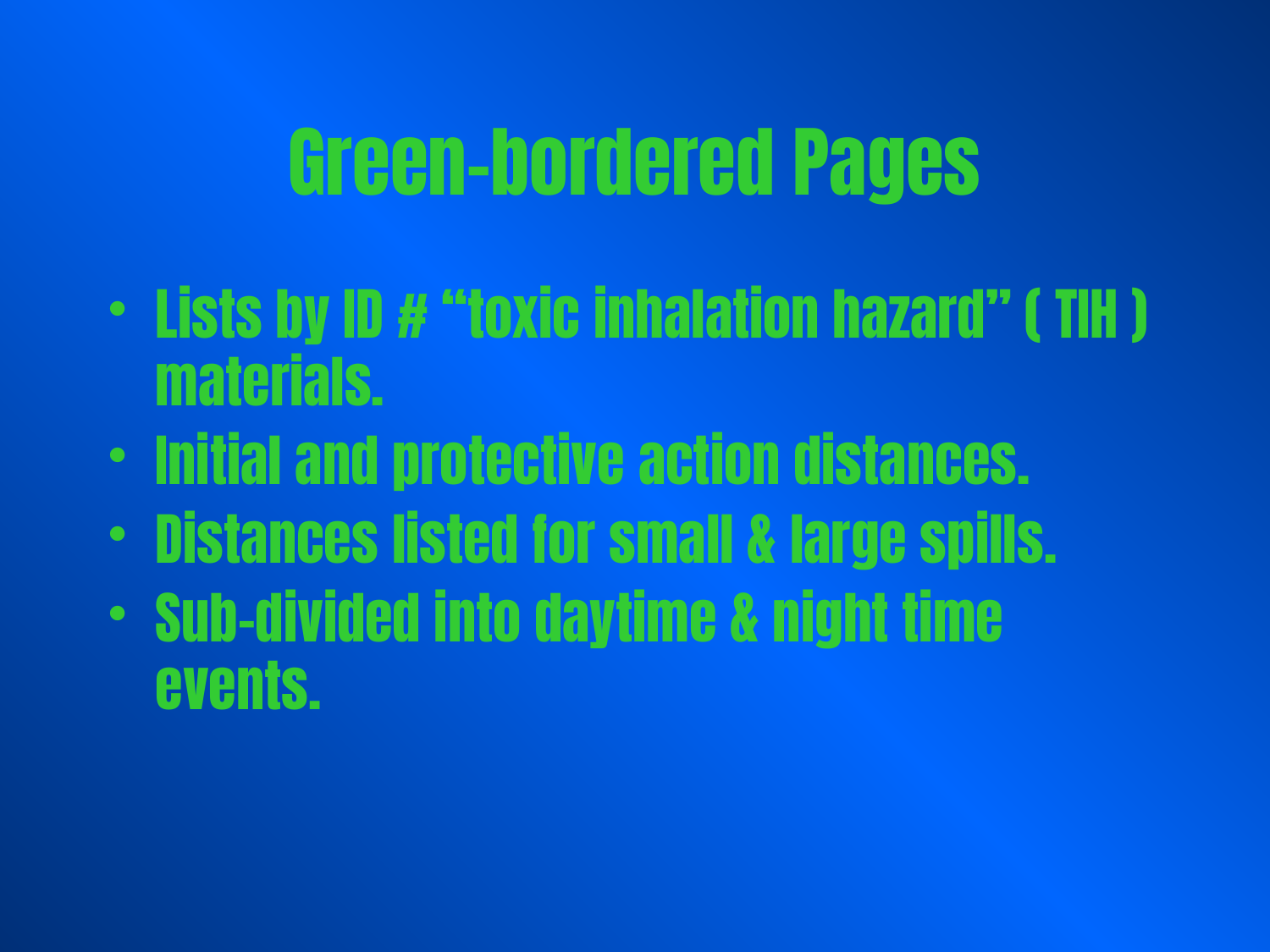

# Green-bordered Pages
Lists by ID # “toxic inhalation hazard” ( TIH ) materials.
Initial and protective action distances.
Distances listed for small & large spills.
Sub-divided into daytime & night time events.